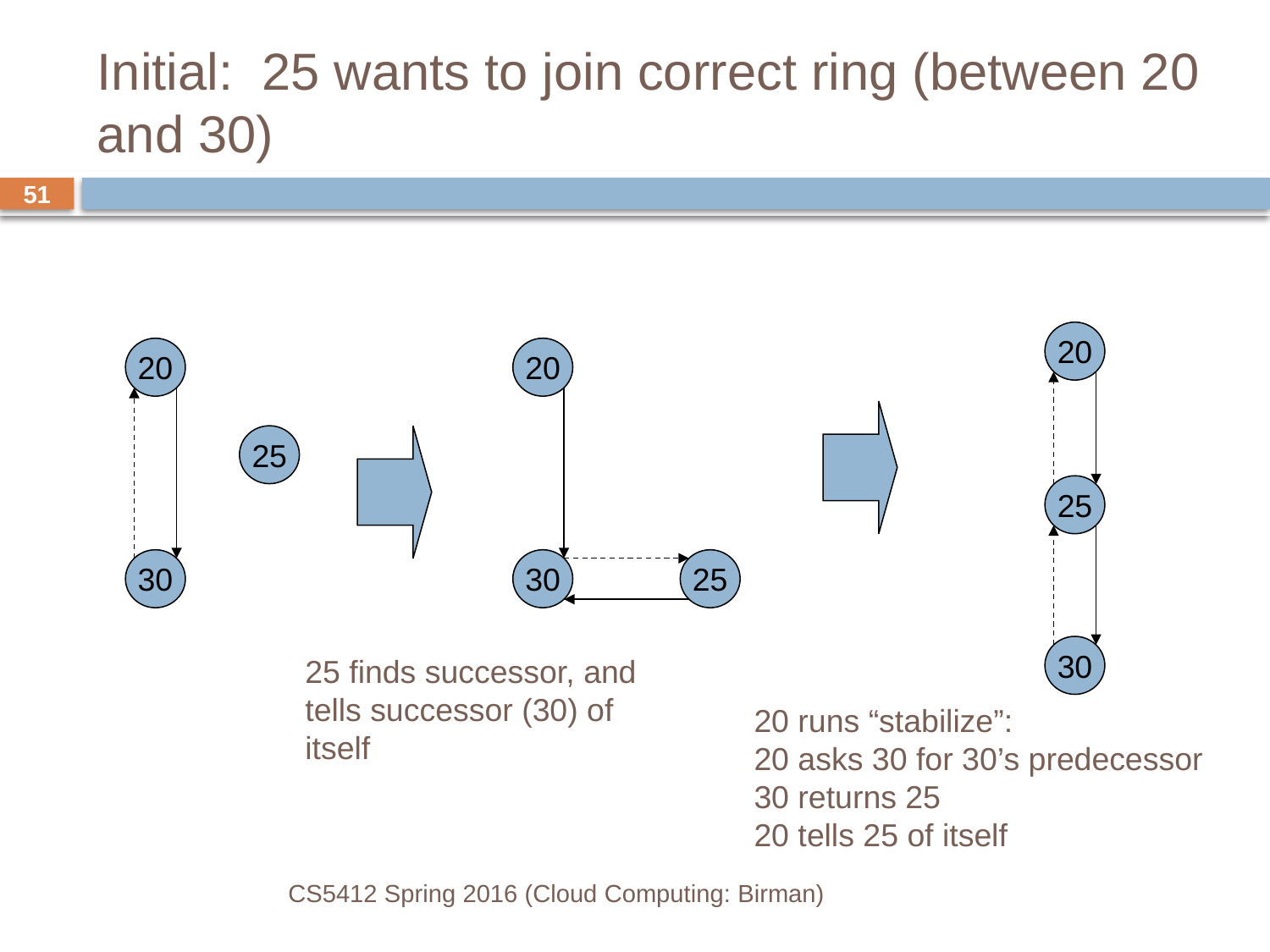

# Initial:  25 wants to join correct ring (between 20 and 30)
51
20
20
20

25

25
30
30
25
30
25 finds successor, and tells successor (30) of itself
20 runs “stabilize”:
20 asks 30 for 30’s predecessor
30 returns 25
20 tells 25 of itself
CS5412 Spring 2016 (Cloud Computing: Birman)